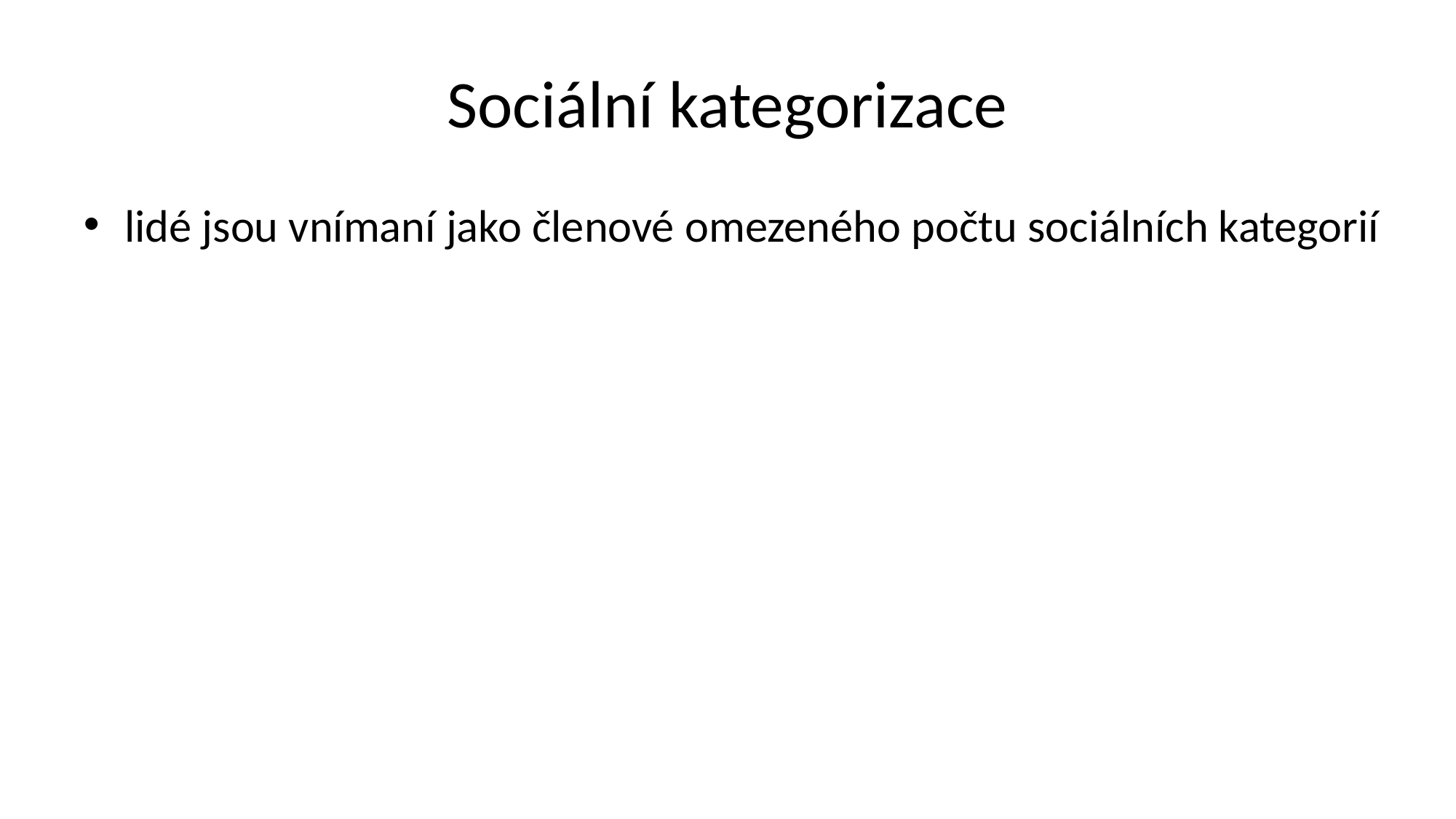

# Sociální kategorizace
lidé jsou vnímaní jako členové omezeného počtu sociálních kategorií